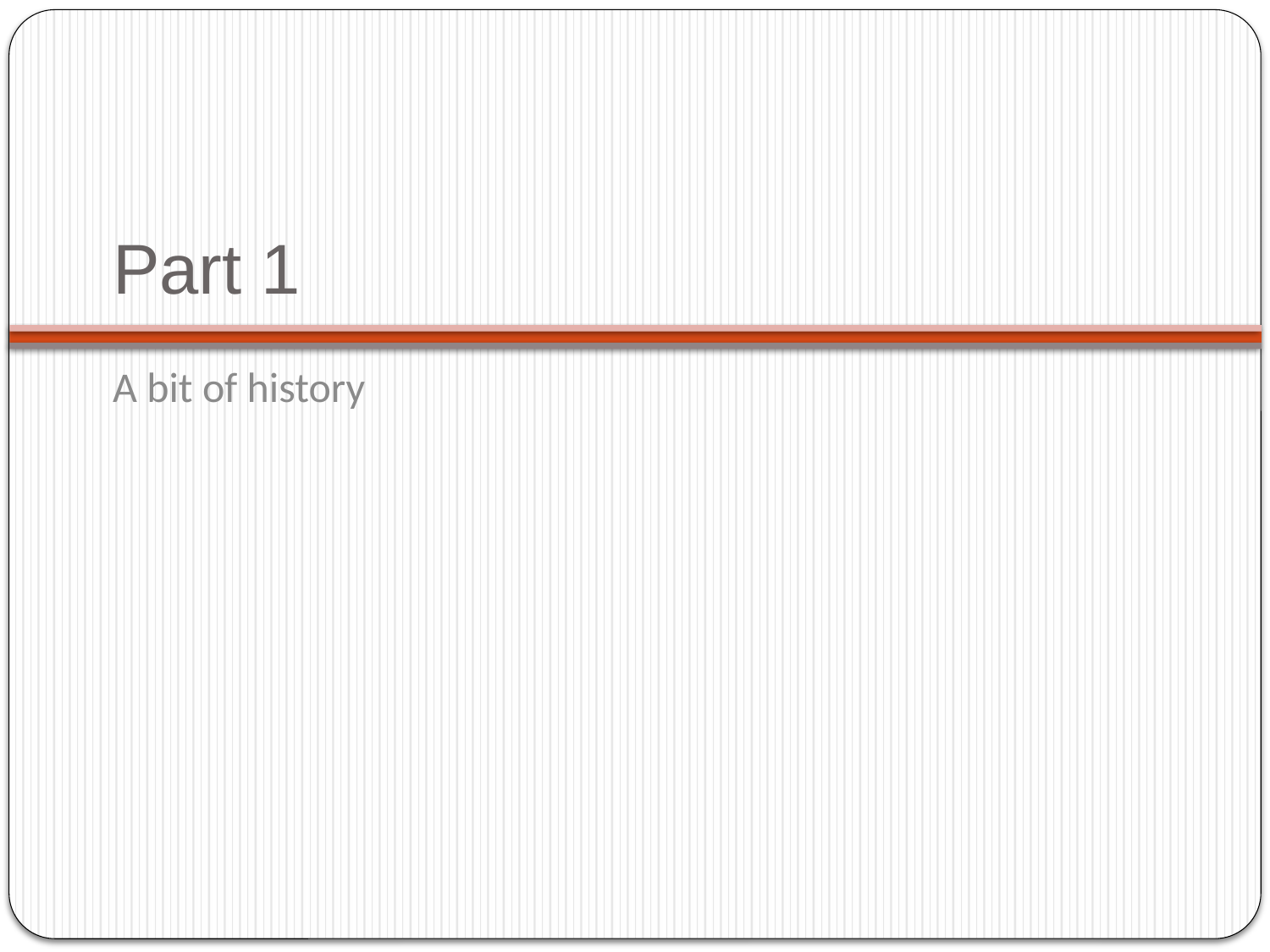

# Part 1
A bit of history